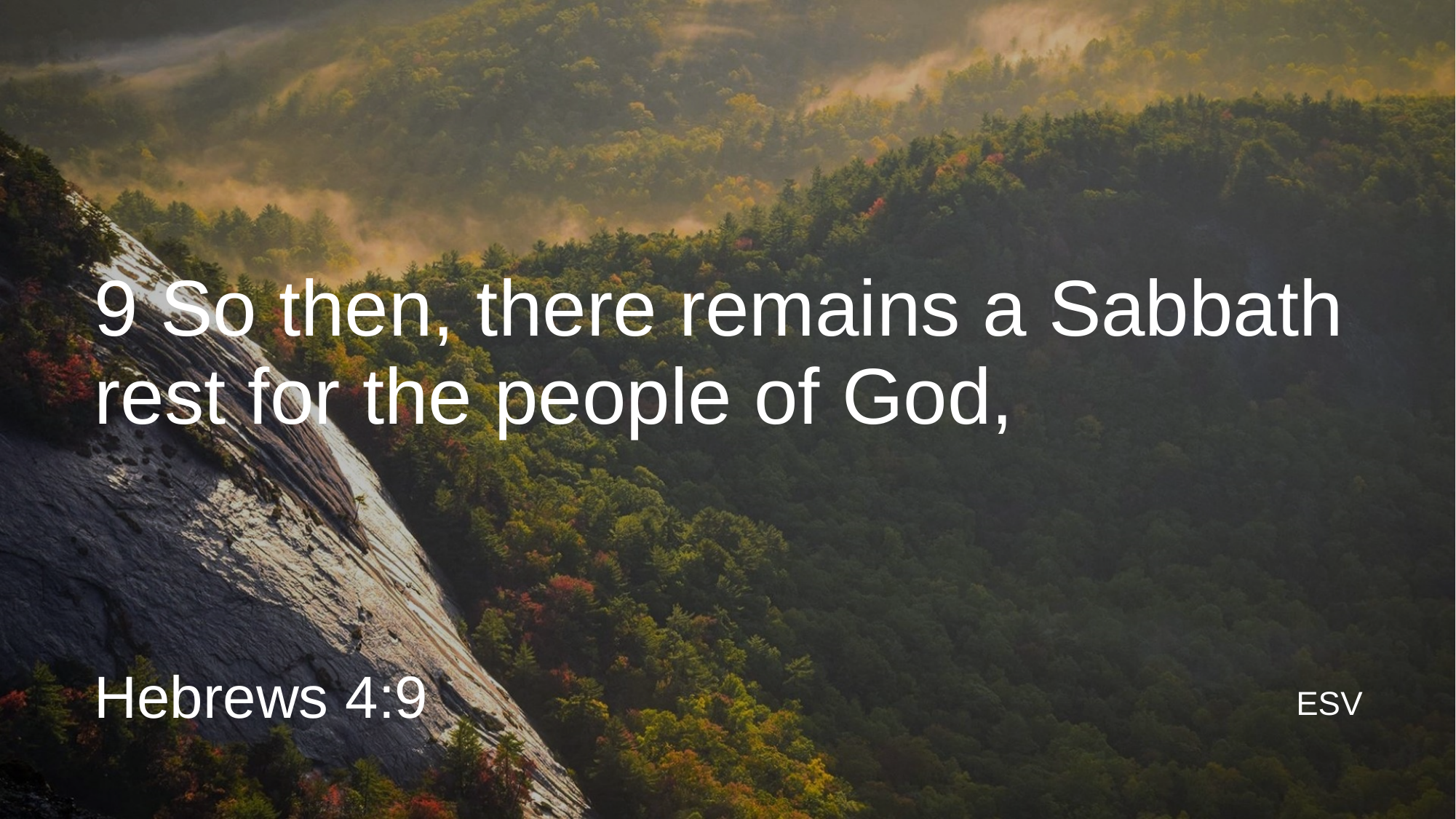

# 9 So then, there remains a Sabbath rest for the people of God,
Hebrews 4:9
ESV